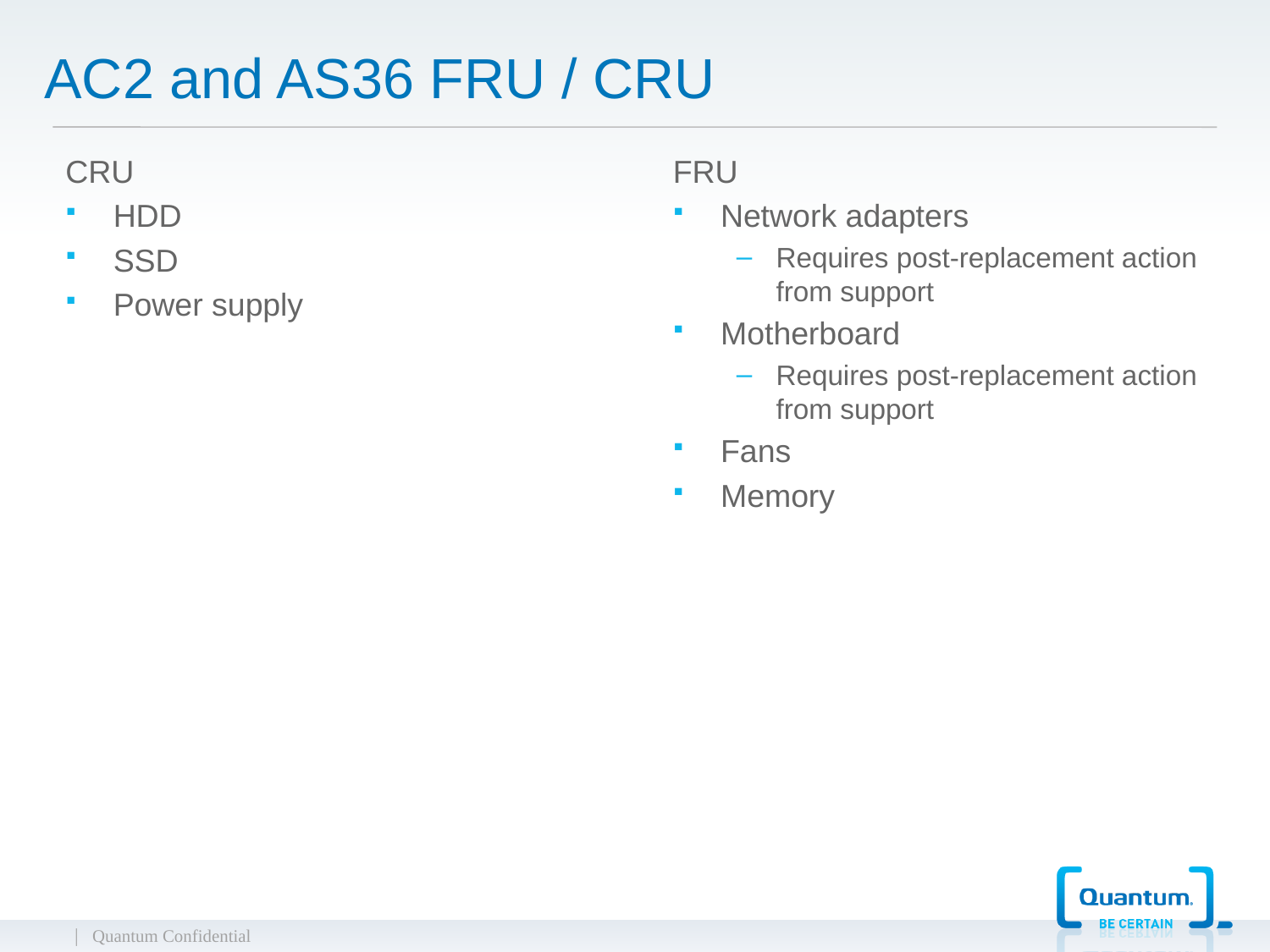

# AC2 and AS36 FRU / CRU
CRU
HDD
SSD
Power supply
FRU
Network adapters
Requires post-replacement action from support
Motherboard
Requires post-replacement action from support
Fans
Memory